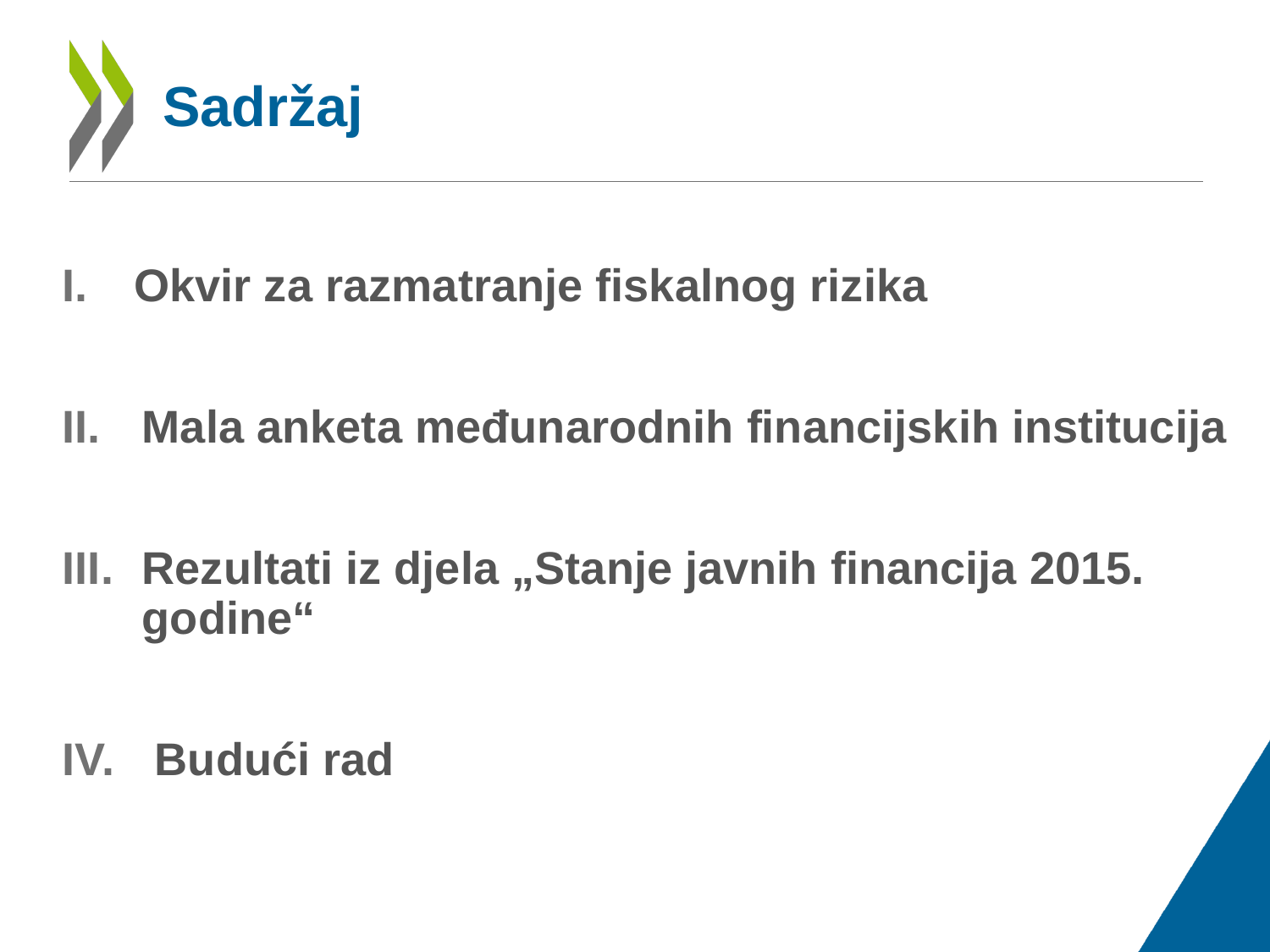

# Sadržaj
Okvir za razmatranje fiskalnog rizika

Mala anketa međunarodnih financijskih institucija

Rezultati iz djela „Stanje javnih financija 2015. godine“

 Budući rad